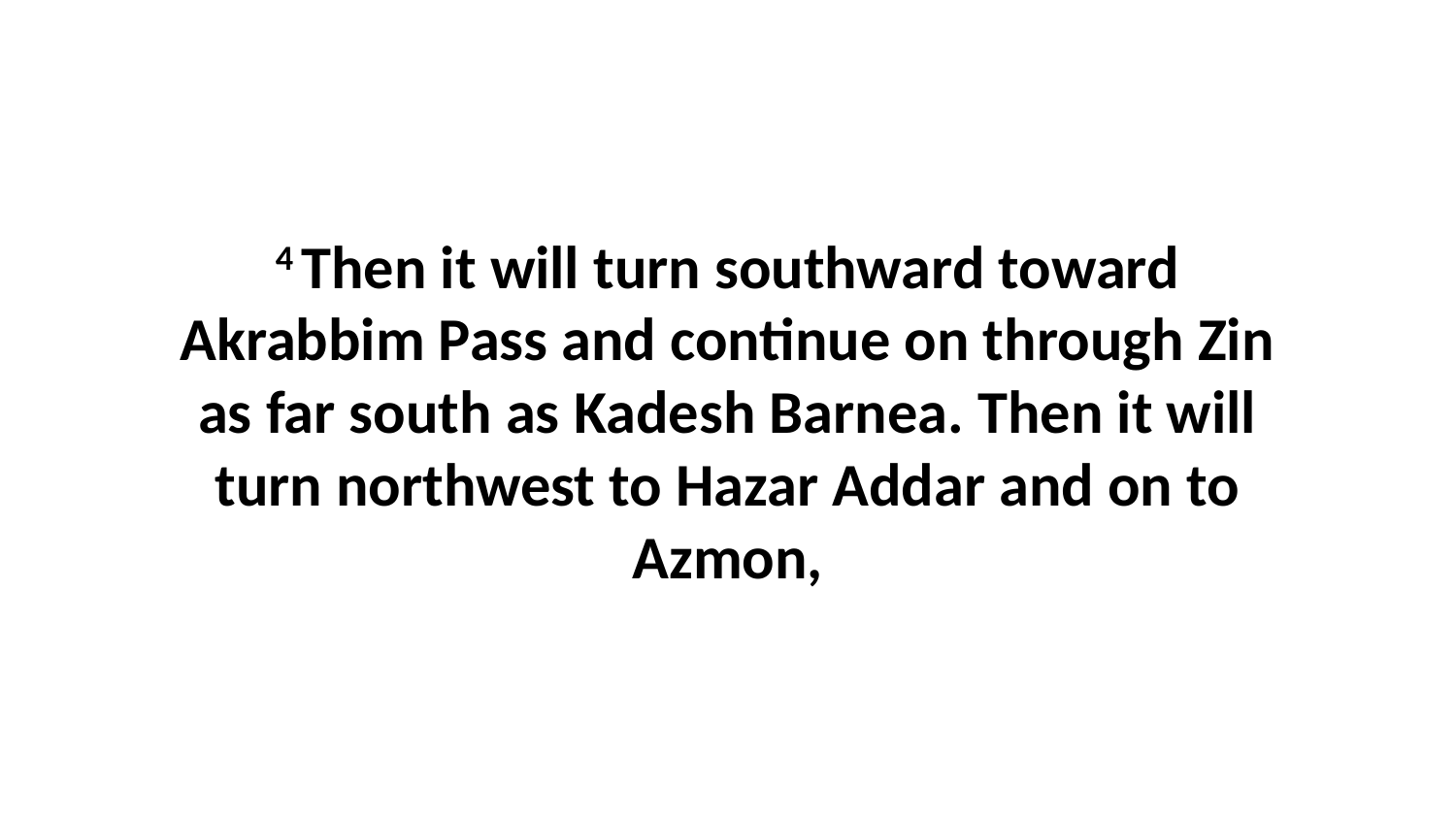

4 Then it will turn southward toward Akrabbim Pass and continue on through Zin as far south as Kadesh Barnea. Then it will turn northwest to Hazar Addar and on to Azmon,